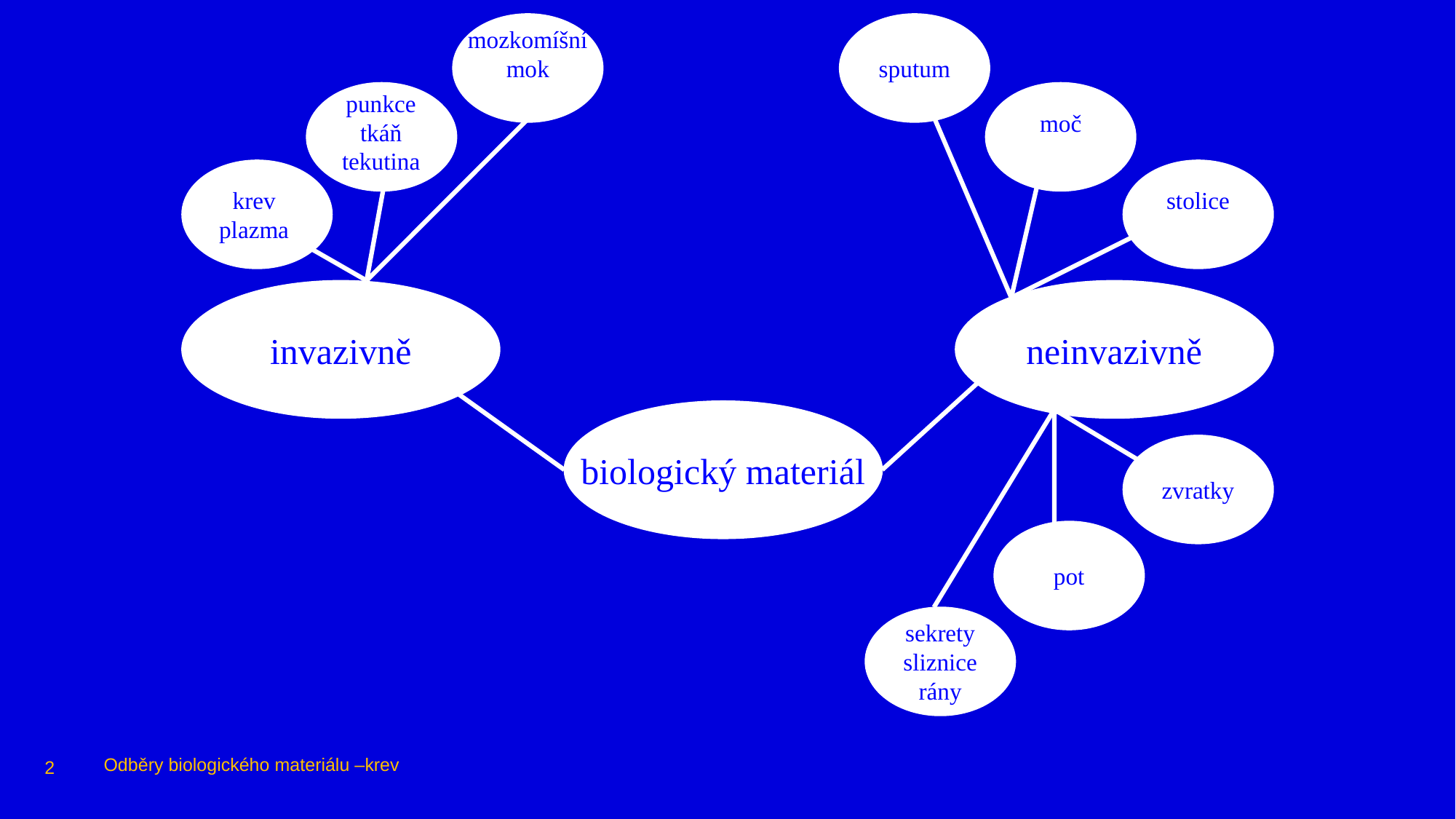

mozkomíšní
mok

sputum

punkce
tkáň
tekutina
moč

krev
plazma
stolice

invazivně
neinvazivně

biologický materiál

zvratky
pot
sekrety
sliznice
rány
Odběry biologického materiálu –krev
2